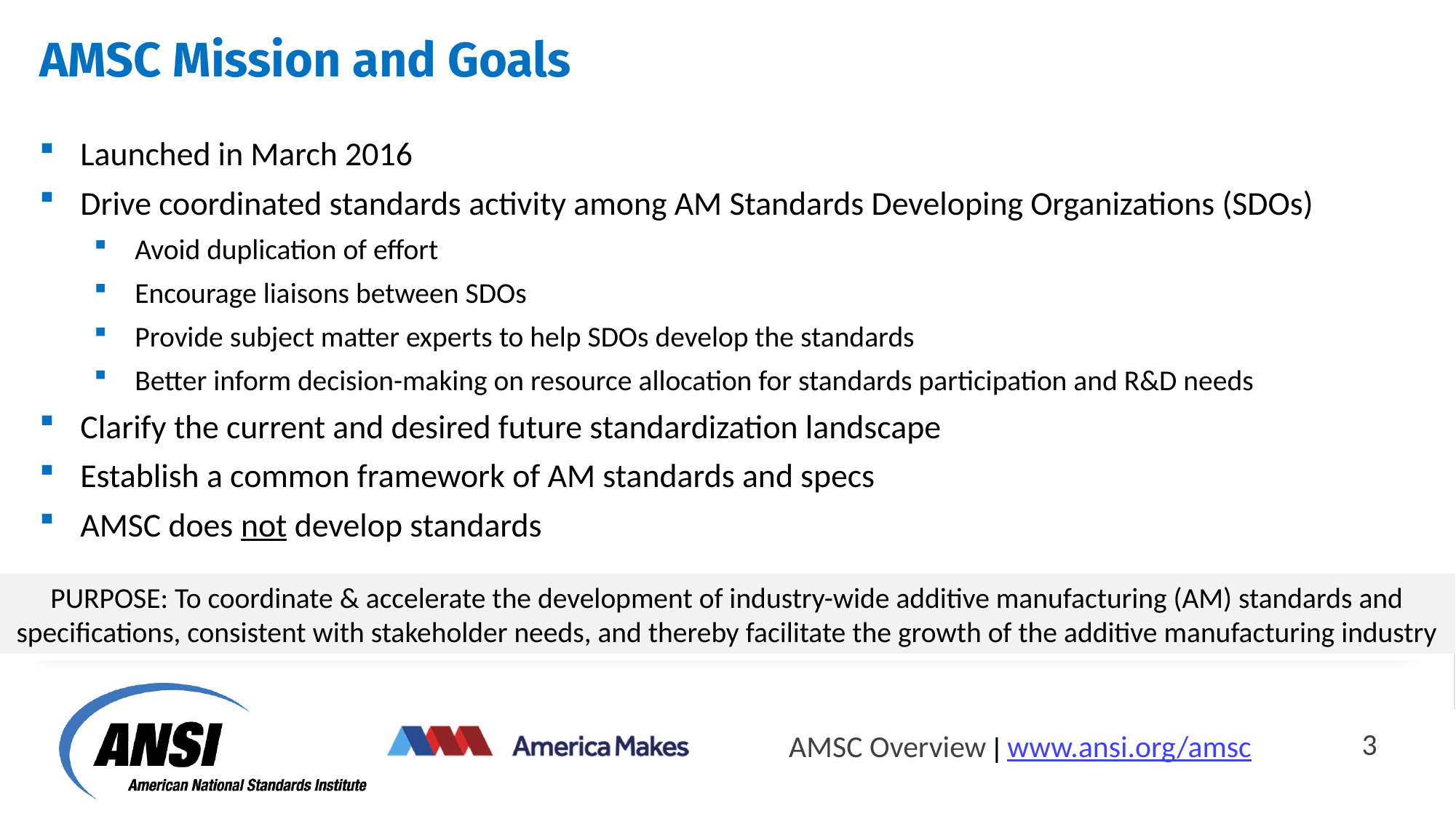

AMSC Mission and Goals
Launched in March 2016
Drive coordinated standards activity among AM Standards Developing Organizations (SDOs)
Avoid duplication of effort
Encourage liaisons between SDOs
Provide subject matter experts to help SDOs develop the standards
Better inform decision-making on resource allocation for standards participation and R&D needs
Clarify the current and desired future standardization landscape
Establish a common framework of AM standards and specs
AMSC does not develop standards
PURPOSE: To coordinate & accelerate the development of industry-wide additive manufacturing (AM) standards and specifications, consistent with stakeholder needs, and thereby facilitate the growth of the additive manufacturing industry